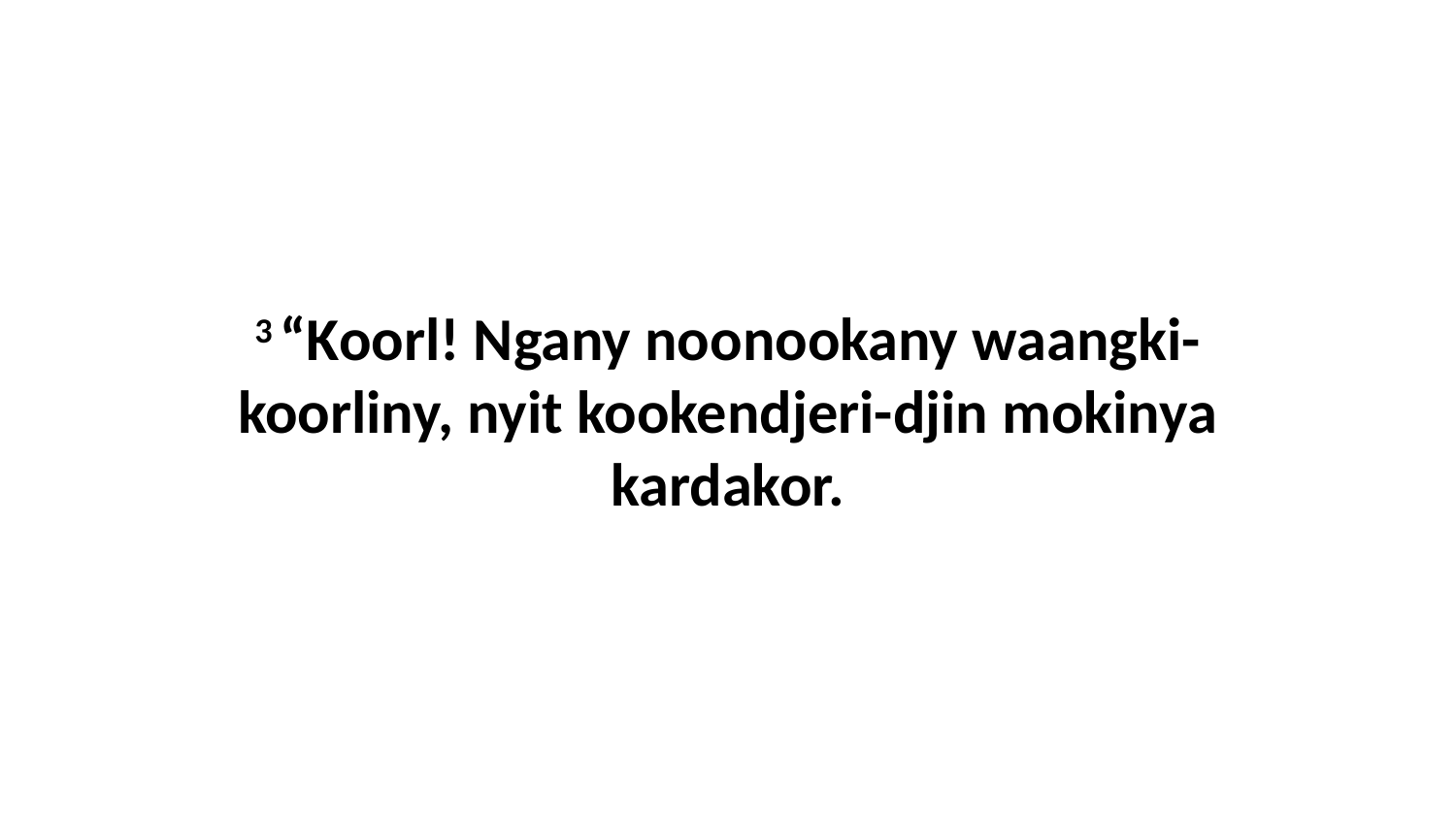

3 “Koorl! Ngany noonookany waangki-koorliny, nyit kookendjeri-djin mokinya kardakor.